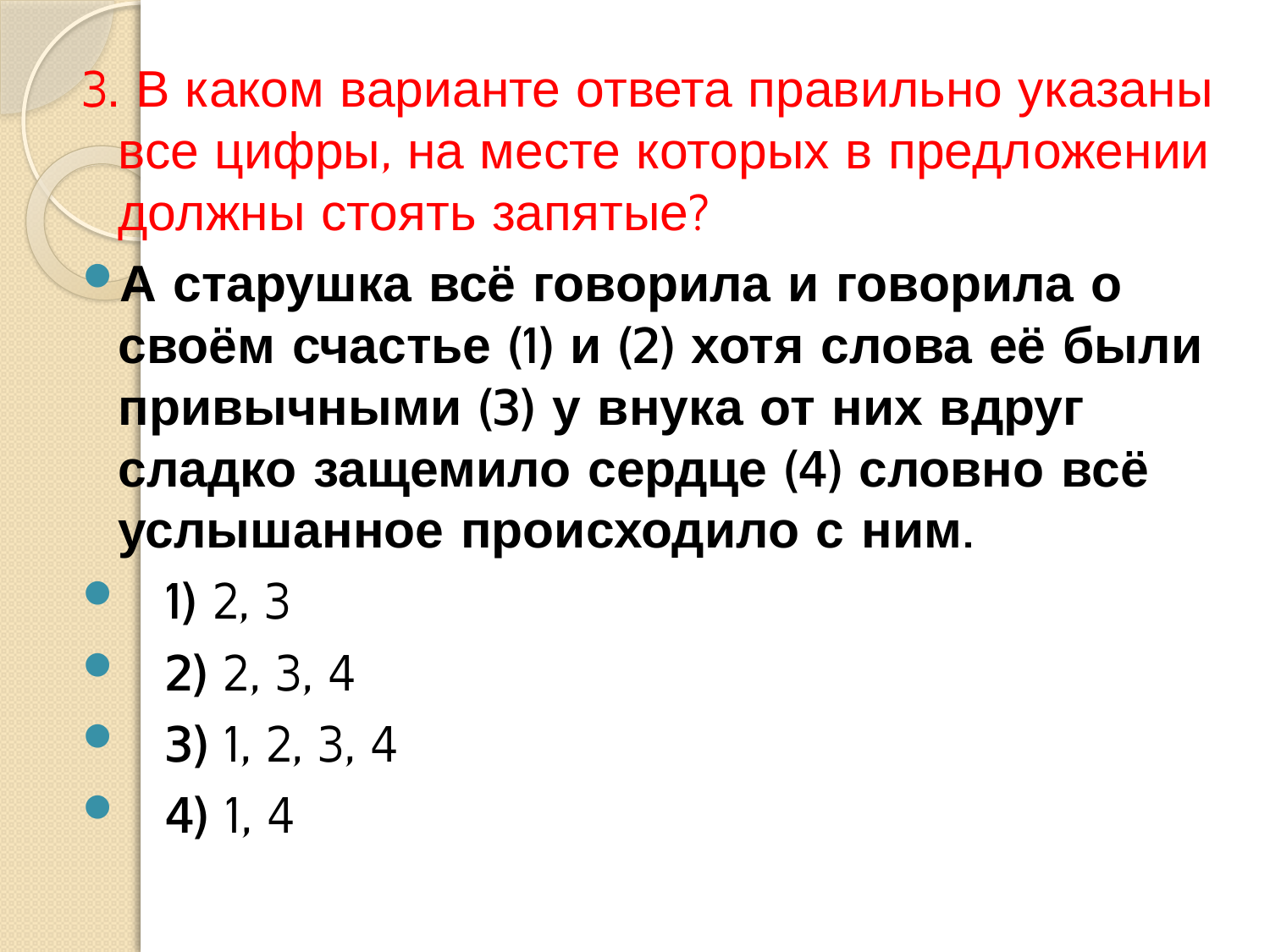

3. В каком варианте ответа правильно указаны все цифры, на месте которых в предложении должны стоять запятые?
А старушка всё говорила и говорила о своём счастье (1) и (2) хотя слова её были привычными (3) у внука от них вдруг сладко защемило сердце (4) словно всё услышанное происходило с ним.
   1) 2, 3
   2) 2, 3, 4
   3) 1, 2, 3, 4
   4) 1, 4